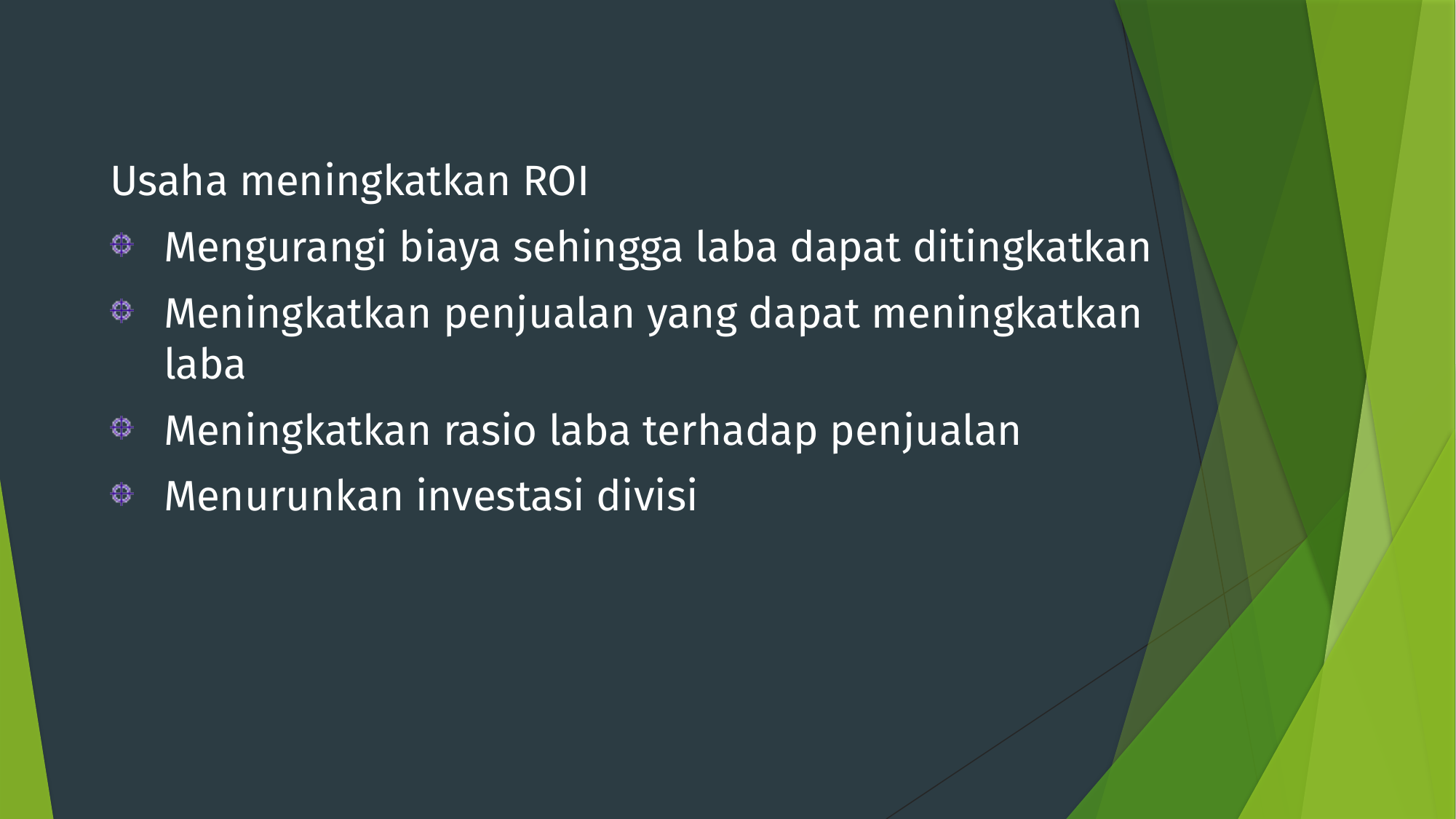

Usaha meningkatkan ROI
Mengurangi biaya sehingga laba dapat ditingkatkan
Meningkatkan penjualan yang dapat meningkatkan laba
Meningkatkan rasio laba terhadap penjualan
Menurunkan investasi divisi